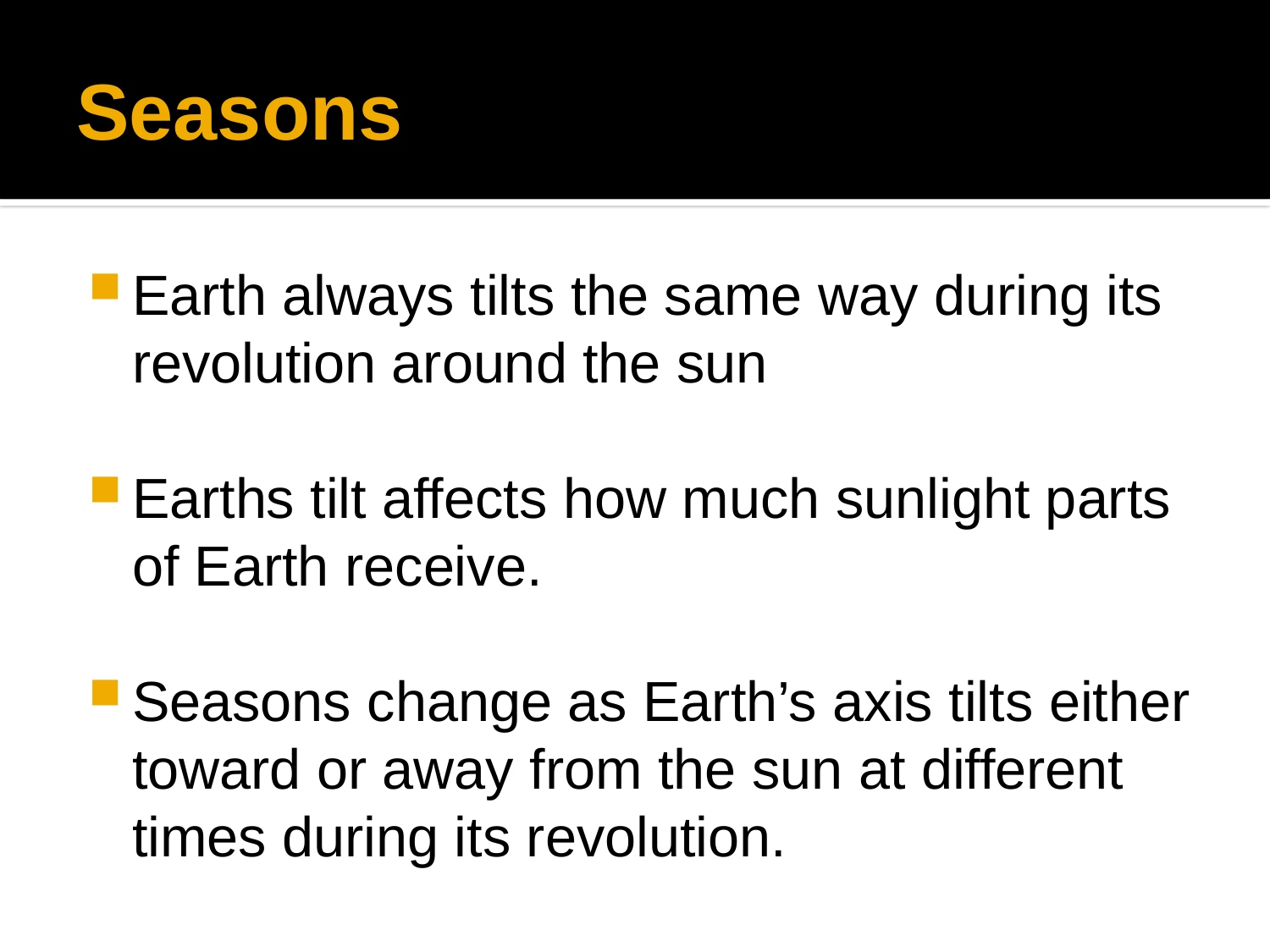

# Seasons
Earth always tilts the same way during its revolution around the sun

Earths tilt affects how much sunlight parts of Earth receive.

Seasons change as Earth’s axis tilts either toward or away from the sun at different times during its revolution.